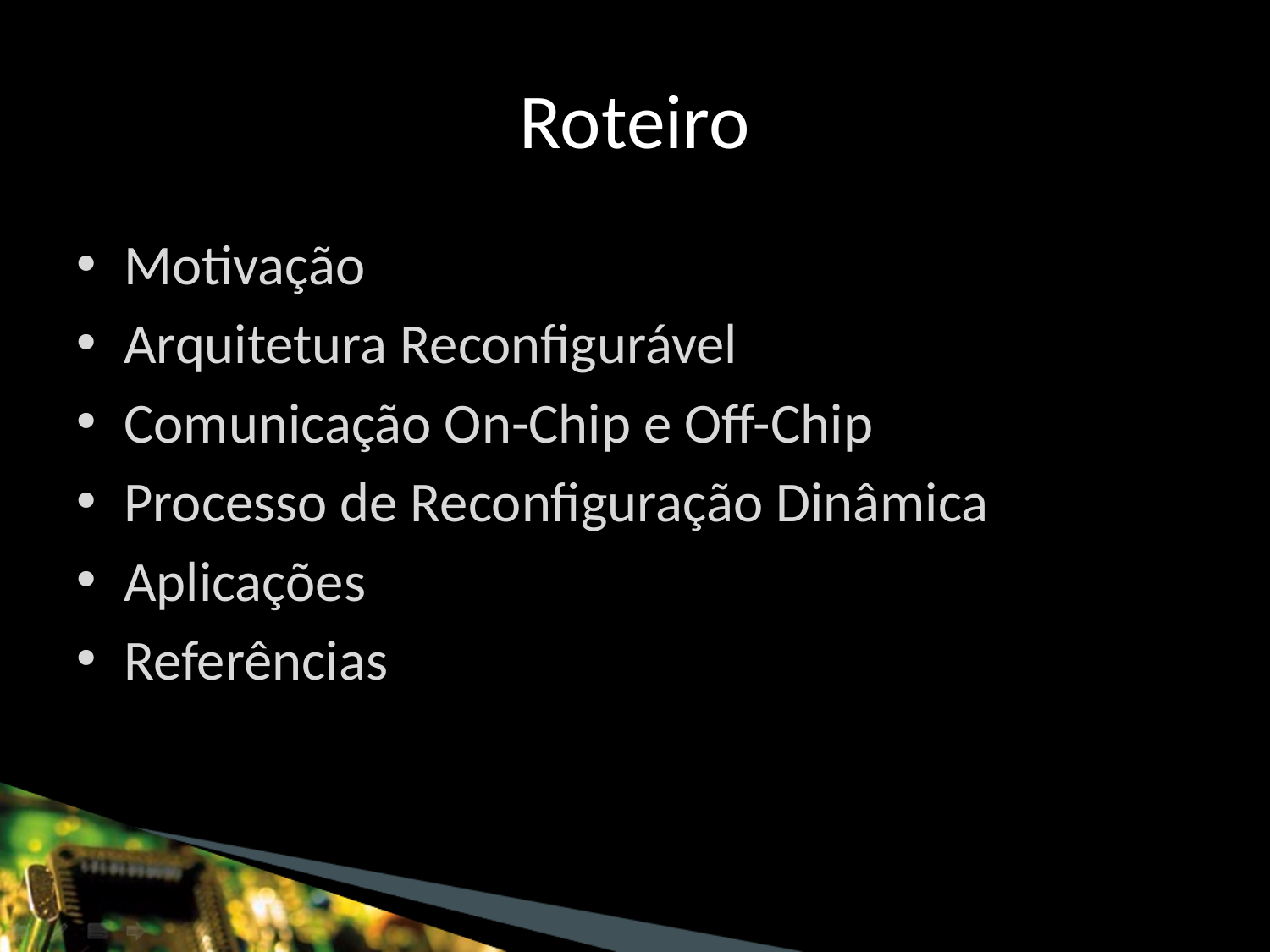

# Roteiro
Motivação
Arquitetura Reconfigurável
Comunicação On-Chip e Off-Chip
Processo de Reconfiguração Dinâmica
Aplicações
Referências